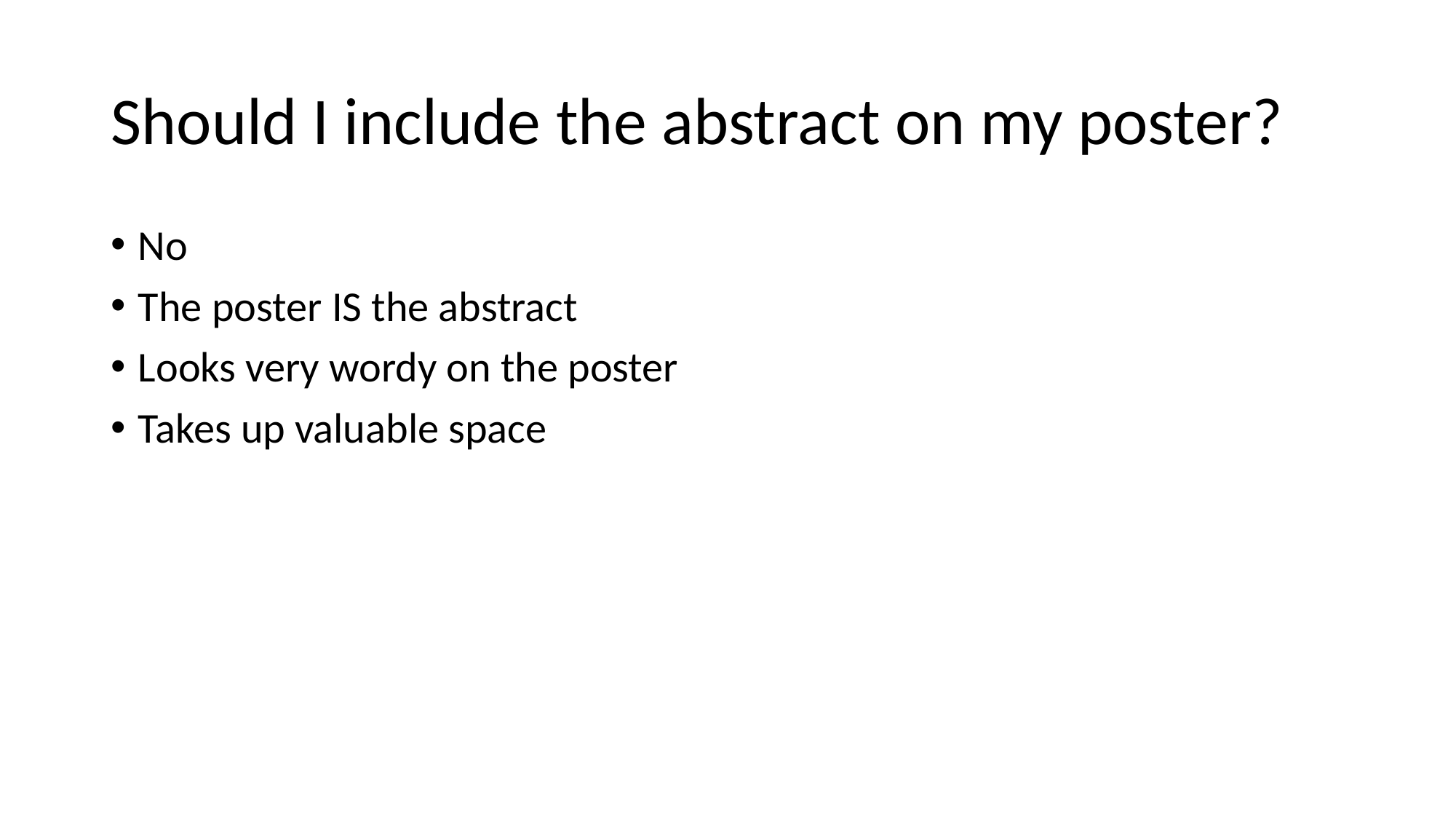

# Should I include the abstract on my poster?
No
The poster IS the abstract
Looks very wordy on the poster
Takes up valuable space